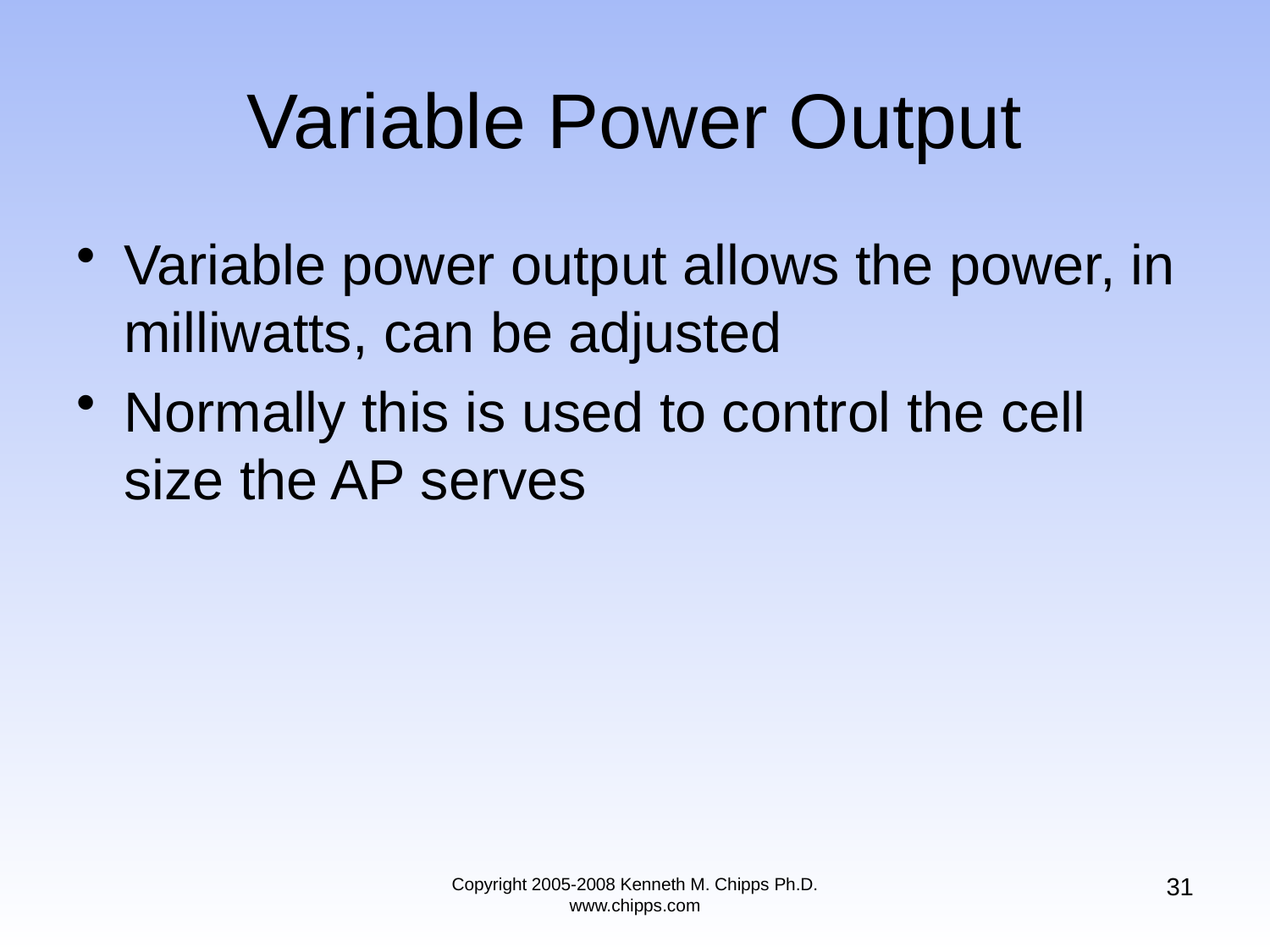

# Variable Power Output
Variable power output allows the power, in milliwatts, can be adjusted
Normally this is used to control the cell size the AP serves
31
Copyright 2005-2008 Kenneth M. Chipps Ph.D. www.chipps.com